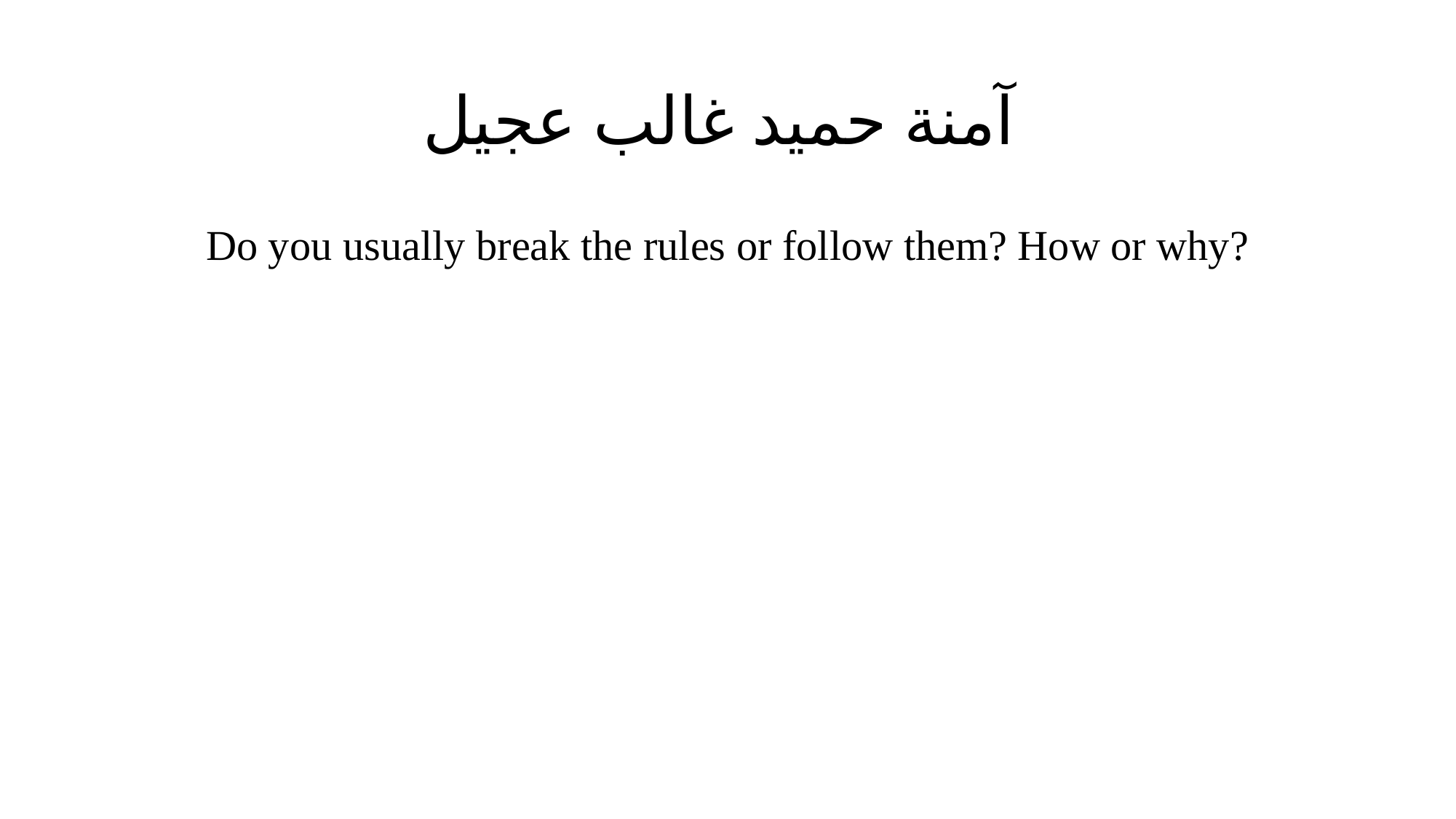

# آمنة حميد غالب عجيل
Do you usually break the rules or follow them? How or why?